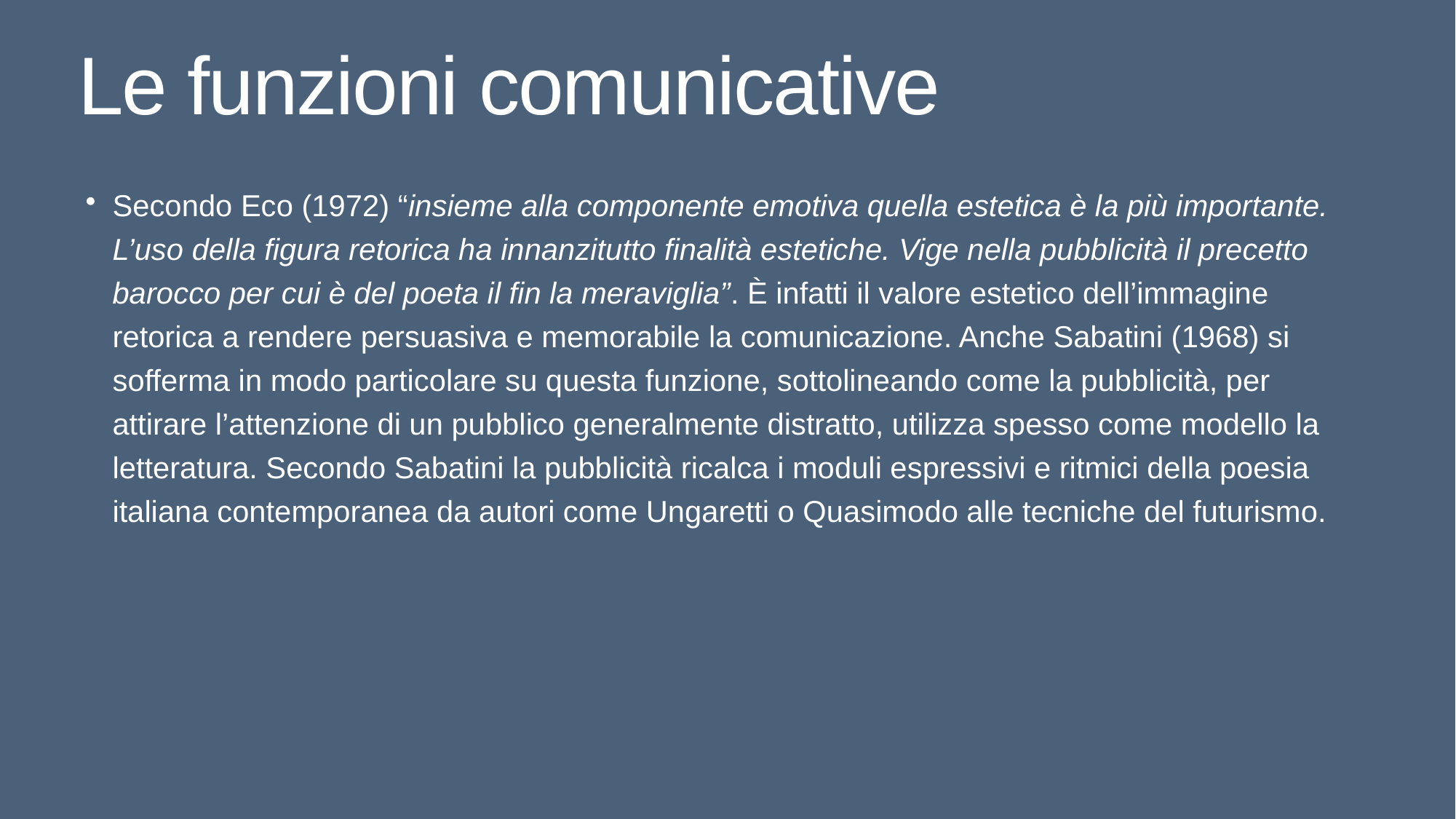

# Le funzioni comunicative
Secondo Eco (1972) “insieme alla componente emotiva quella estetica è la più importante. L’uso della figura retorica ha innanzitutto finalità estetiche. Vige nella pubblicità il precetto barocco per cui è del poeta il fin la meraviglia”. È infatti il valore estetico dell’immagine retorica a rendere persuasiva e memorabile la comunicazione. Anche Sabatini (1968) si sofferma in modo particolare su questa funzione, sottolineando come la pubblicità, per attirare l’attenzione di un pubblico generalmente distratto, utilizza spesso come modello la letteratura. Secondo Sabatini la pubblicità ricalca i moduli espressivi e ritmici della poesia italiana contemporanea da autori come Ungaretti o Quasimodo alle tecniche del futurismo.